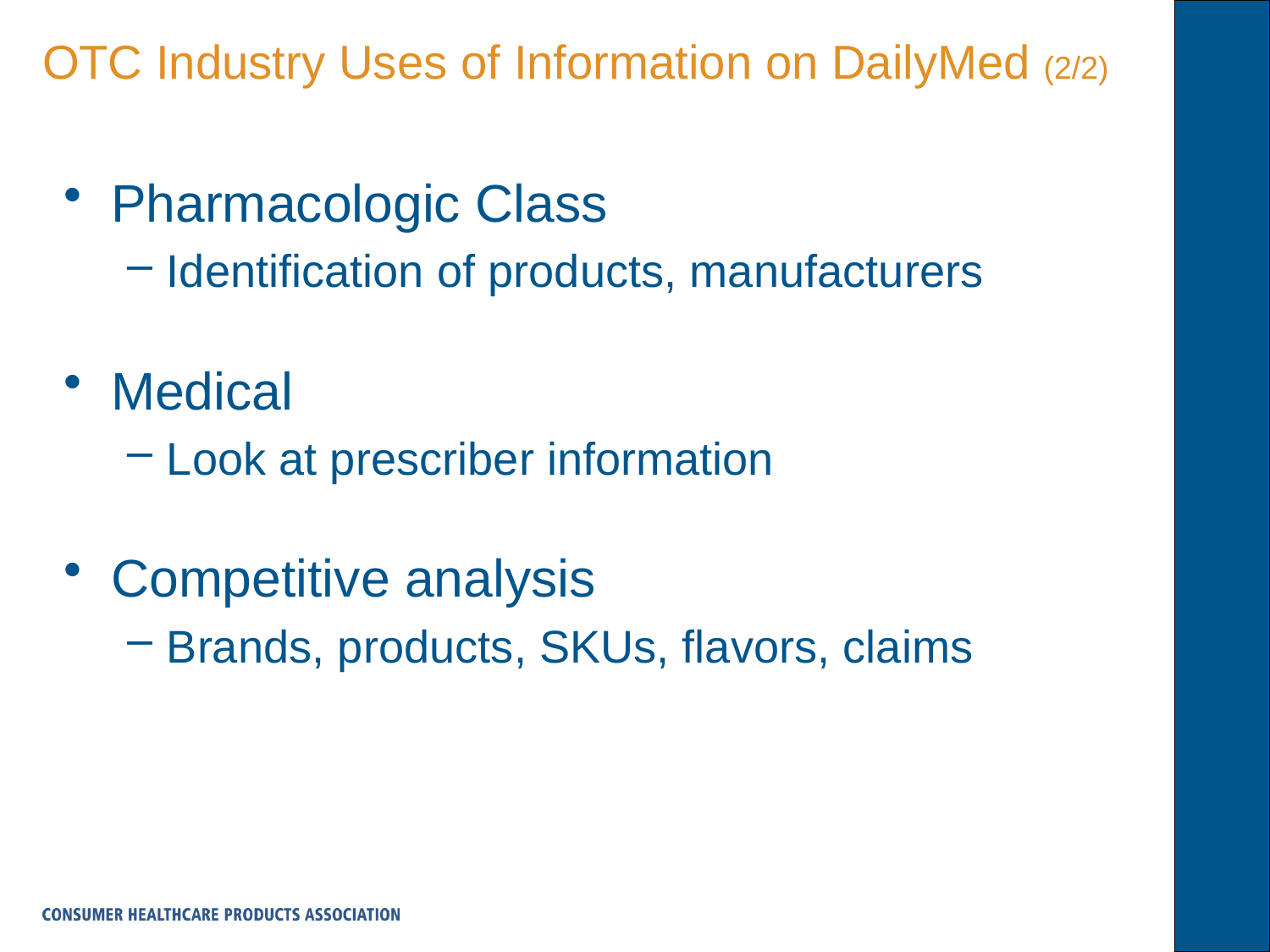

# OTC Industry Uses of Information on DailyMed (2/2)
Pharmacologic Class
Identification of products, manufacturers

Medical
Look at prescriber information

Competitive analysis
Brands, products, SKUs, flavors, claims